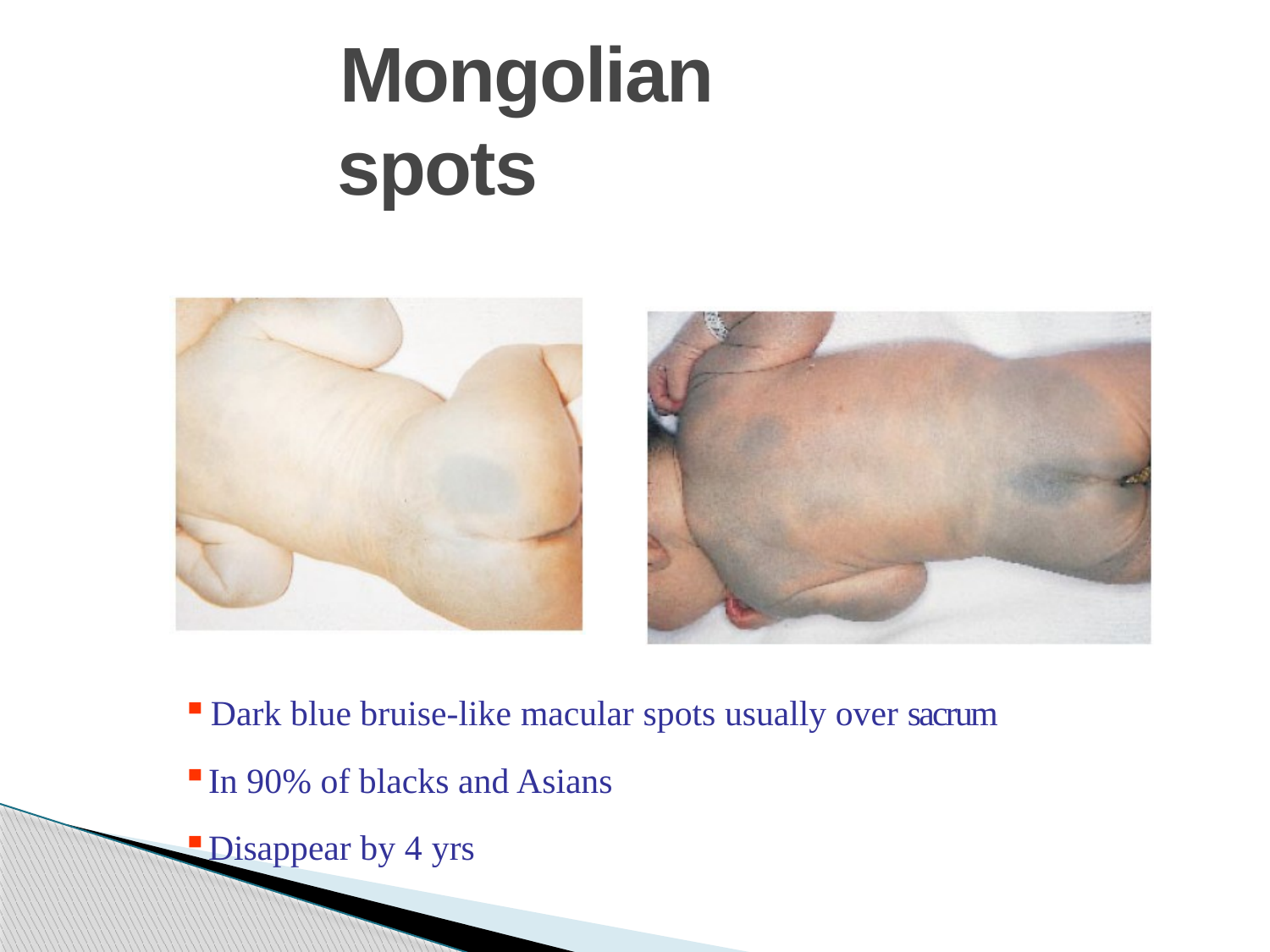

# Mongolian spots

Dark blue bruise-like macular spots usually over sacrum
In 90% of blacks and Asians
Disappear by 4 yrs